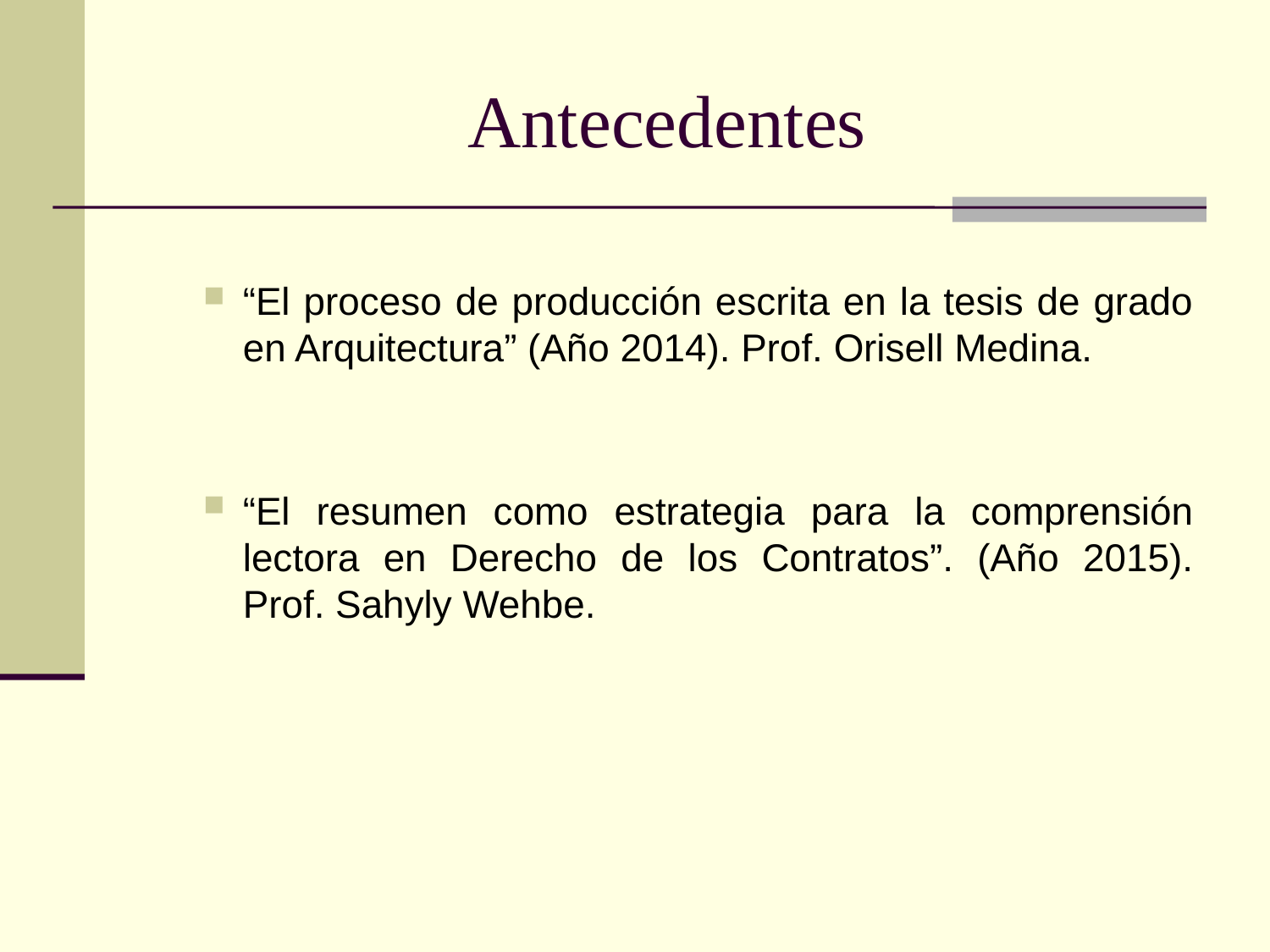

# Antecedentes

“El proceso de producción escrita en la tesis de grado en Arquitectura” (Año 2014). Prof. Orisell Medina.

“El resumen como estrategia para la comprensión lectora en Derecho de los Contratos”. (Año 2015). Prof. Sahyly Wehbe.